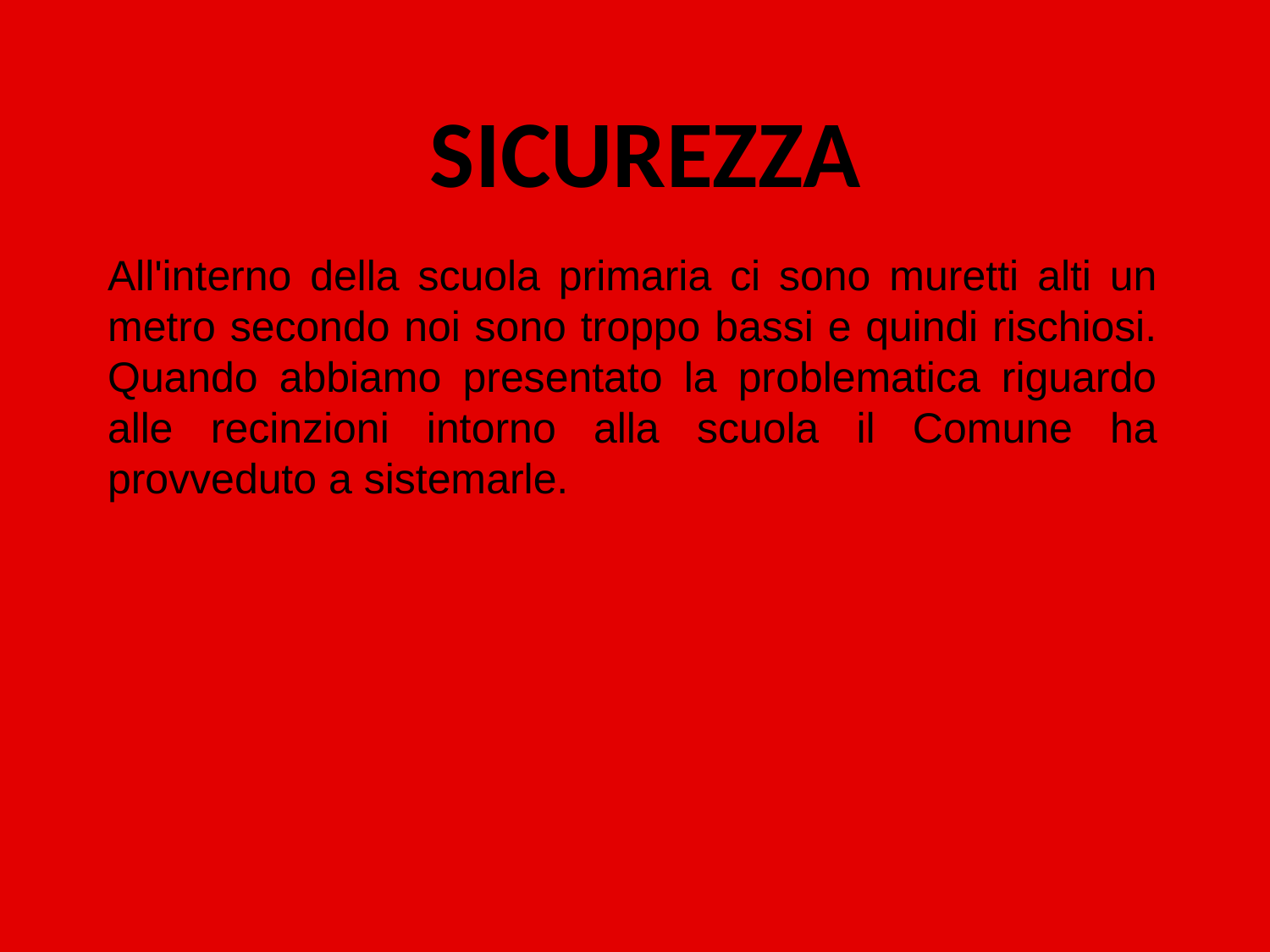

sicurezza
All'interno della scuola primaria ci sono muretti alti un metro secondo noi sono troppo bassi e quindi rischiosi. Quando abbiamo presentato la problematica riguardo alle recinzioni intorno alla scuola il Comune ha provveduto a sistemarle.